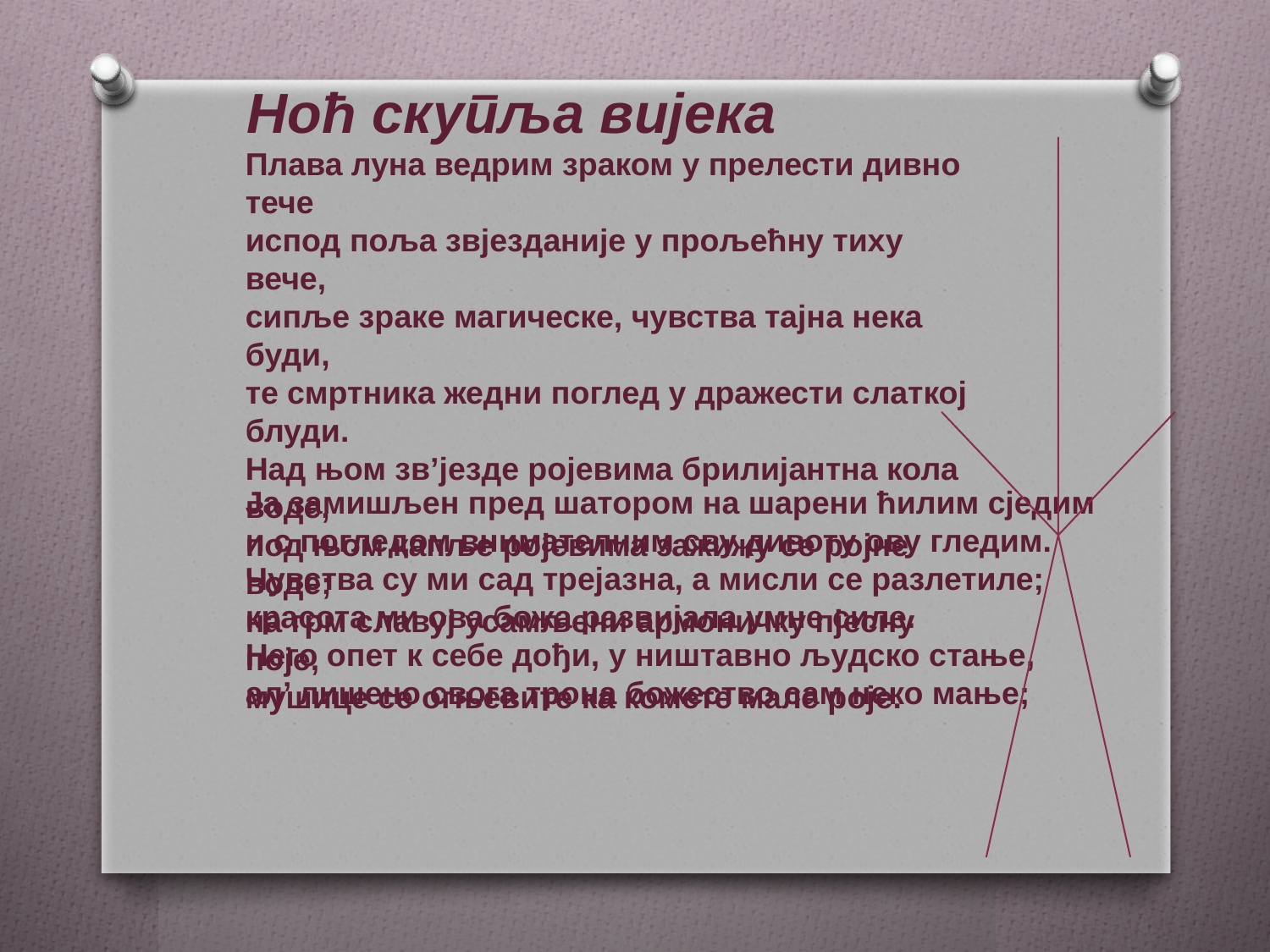

Ноћ скупља вијека

Плава луна ведрим зраком у прелести дивно тече
испод поља звјезданије у прољећну тиху вече,
сипље зраке магическе, чувства тајна нека буди,
те смртника жедни поглед у дражести слаткој блуди.
Над њом зв’језде ројевима брилијантна кола воде,
под њом капље ројевима зажижу се ројне воде;
на грм славуј усамљени армоничку пјесну поје,
мушице се огњевите ка комете мале роје.

Ја замишљен пред шатором на шарени ћилим сједим
и с погледом внимателним сву дивоту ову гледим.
Чувства су ми сад трејазна, а мисли се разлетиле;
красота ми ова божа развијала умне силе.
Него опет к себе дођи, у ништавно људско стање,
ал’ лишено свога трона божество сам неко мање;